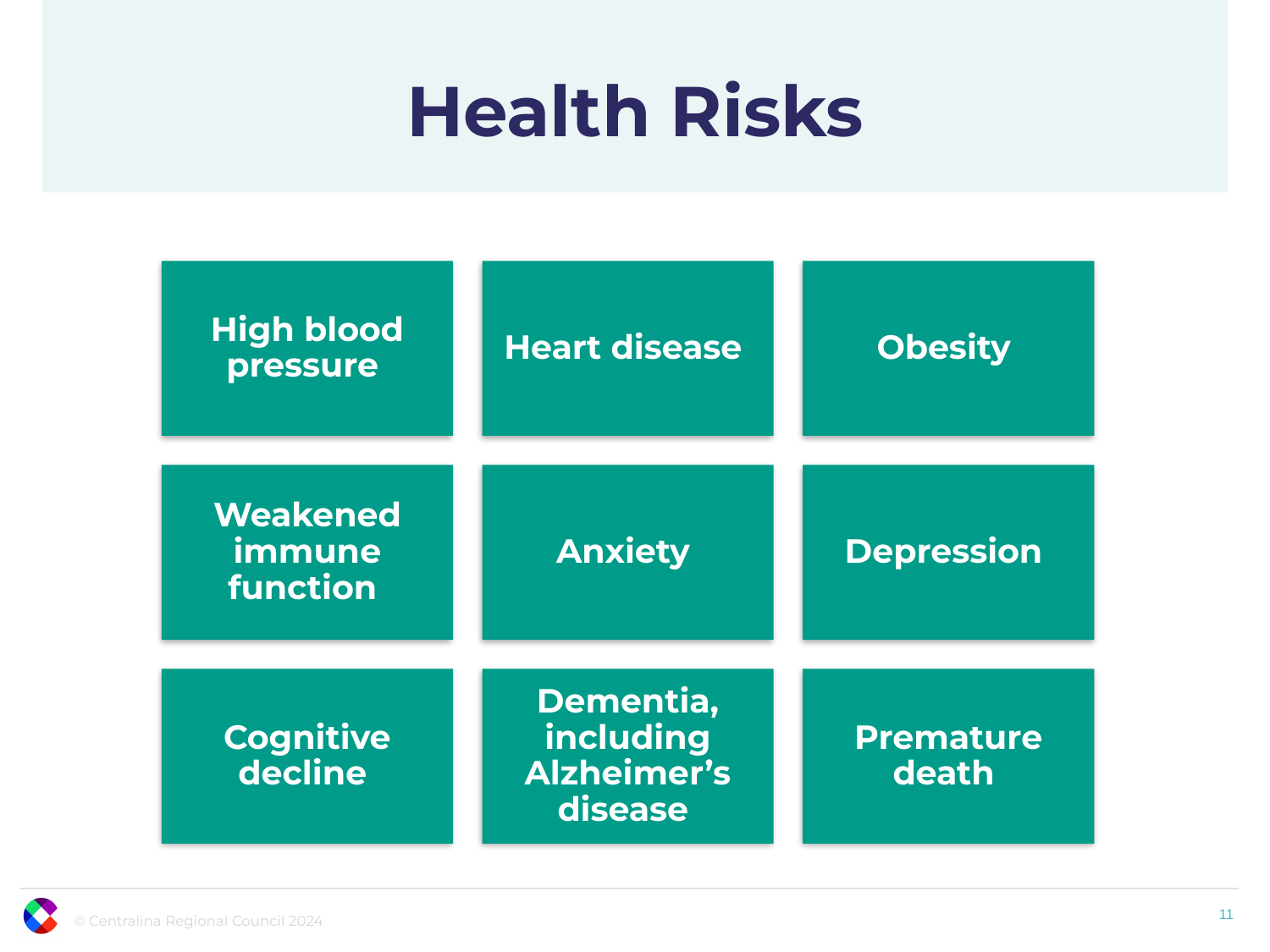

# Health Risks
High blood pressure
Heart disease
Obesity
Weakened immune function
Anxiety
Depression
Cognitive decline
Dementia, including Alzheimer’s disease
Premature death